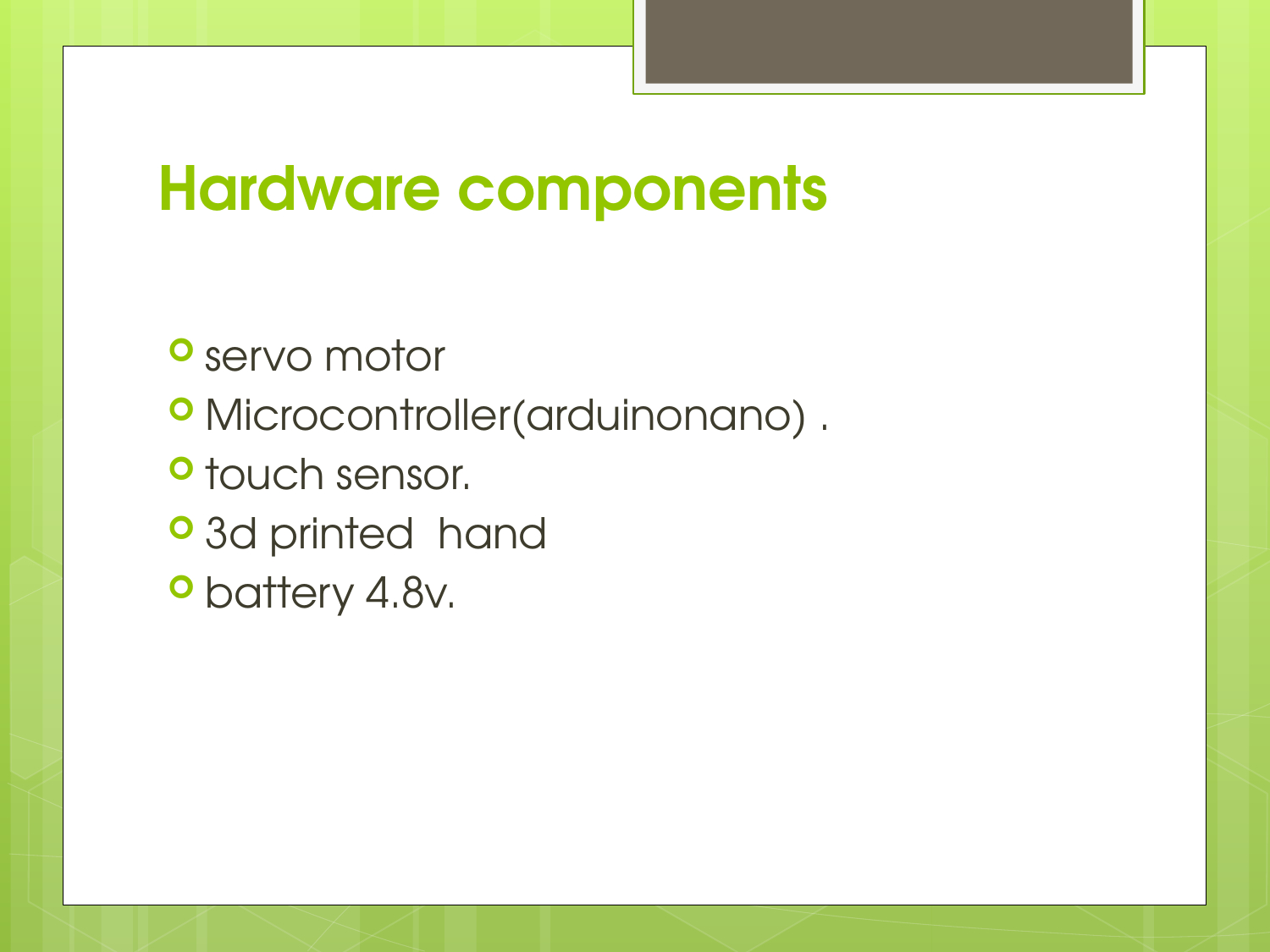

# Hardware components
servo motor
Microcontroller(arduinonano) .
touch sensor.
3d printed  hand
battery 4.8v.